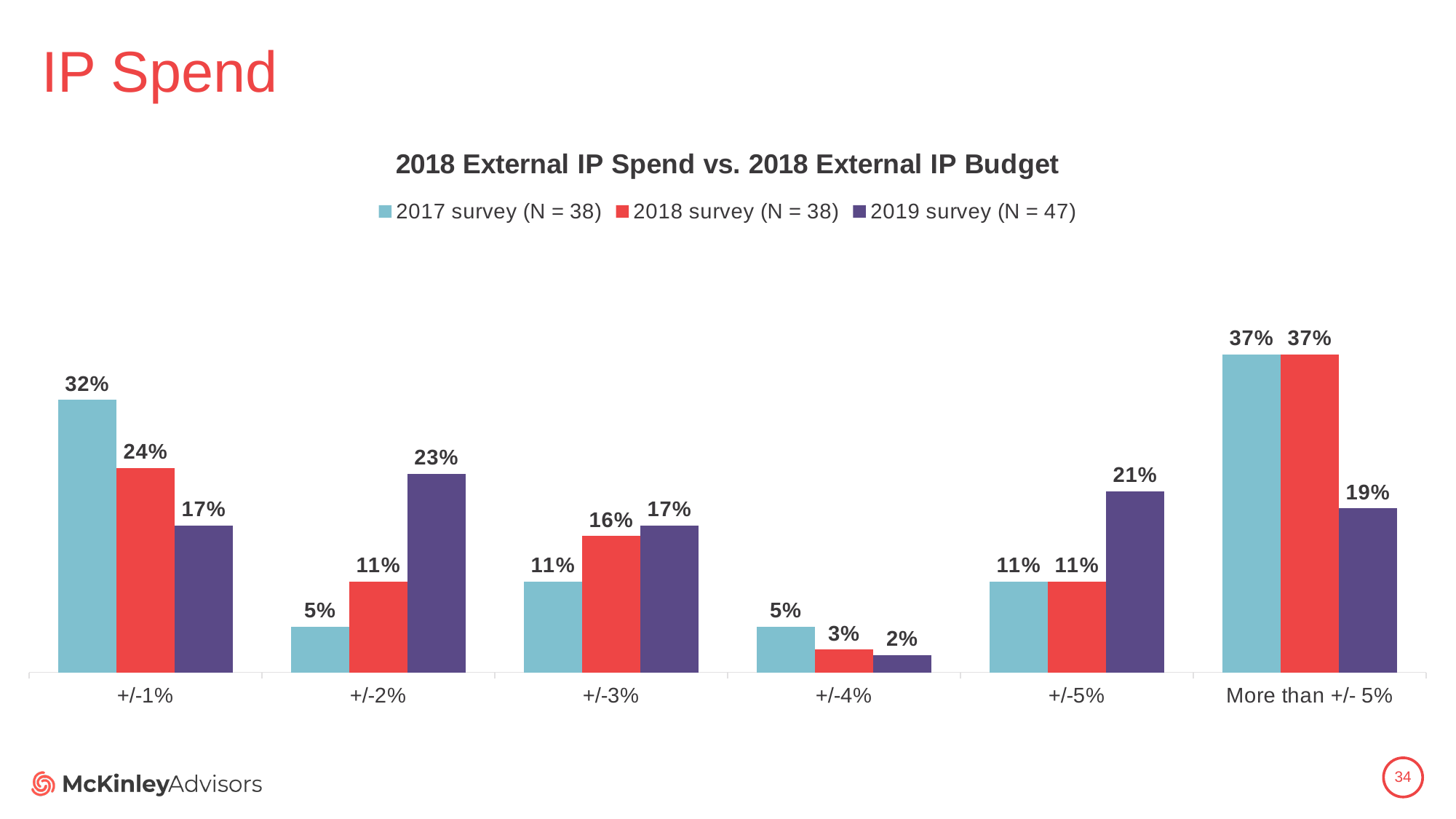

# IP Spend

### Chart: 2018 External IP Spend vs. 2018 External IP Budget

| Category | 2017 survey (N = 38) | 2018 survey (N = 38) | 2019 survey (N = 47) |
|---|---|---|---|
| +/-1% | 0.3157894736842105 | 0.23684210526315788 | 0.17 |
| +/-2% | 0.05263157894736842 | 0.10526315789473684 | 0.23 |
| +/-3% | 0.10526315789473684 | 0.15789473684210525 | 0.17 |
| +/-4% | 0.05263157894736842 | 0.02631578947368421 | 0.02 |
| +/-5% | 0.10526315789473684 | 0.10526315789473684 | 0.21 |
| More than +/- 5% | 0.3684210526315789 | 0.3684210526315789 | 0.19 |
34